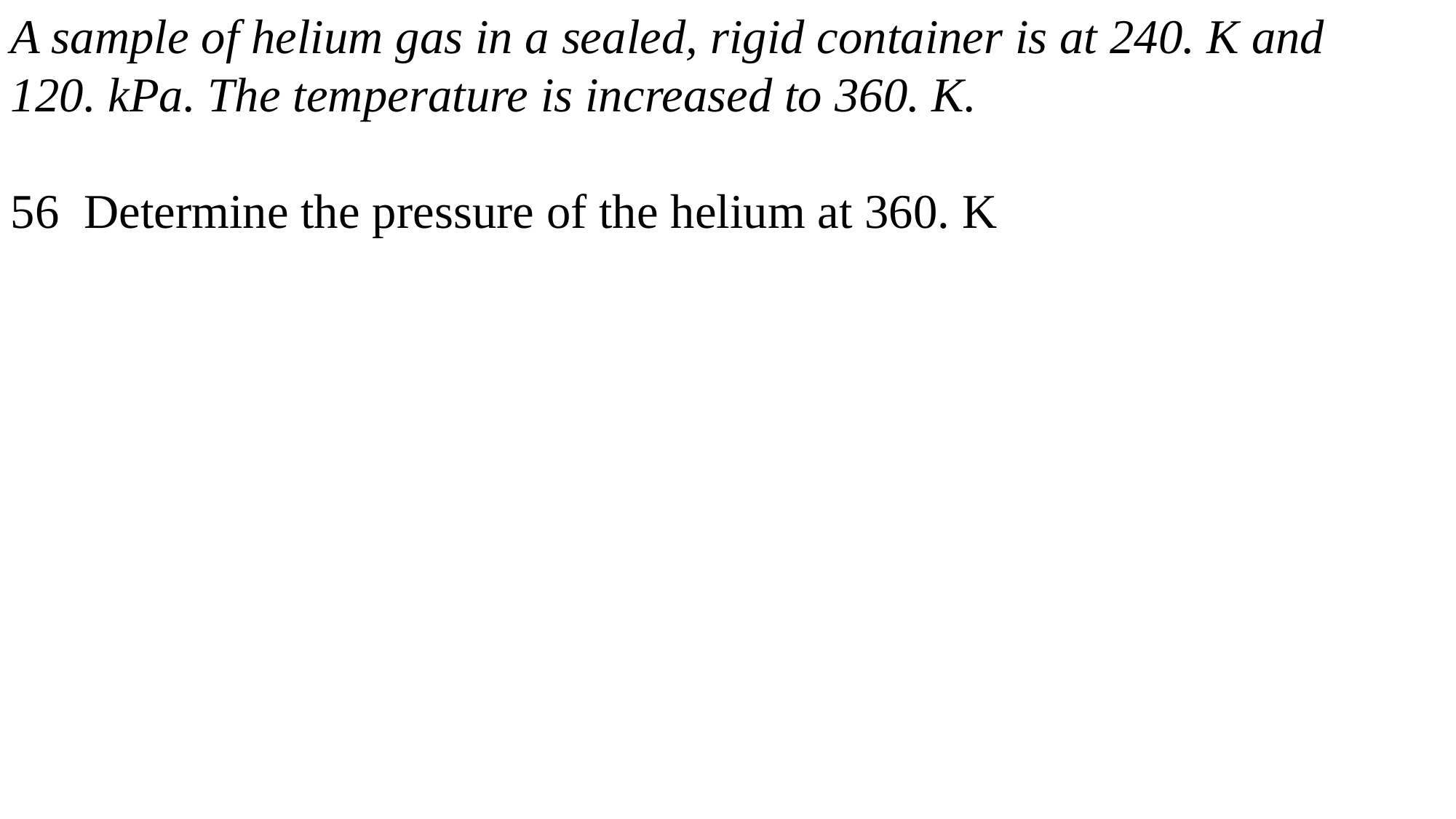

A sample of helium gas in a sealed, rigid container is at 240. K and
120. kPa. The temperature is increased to 360. K.
56  Determine the pressure of the helium at 360. K